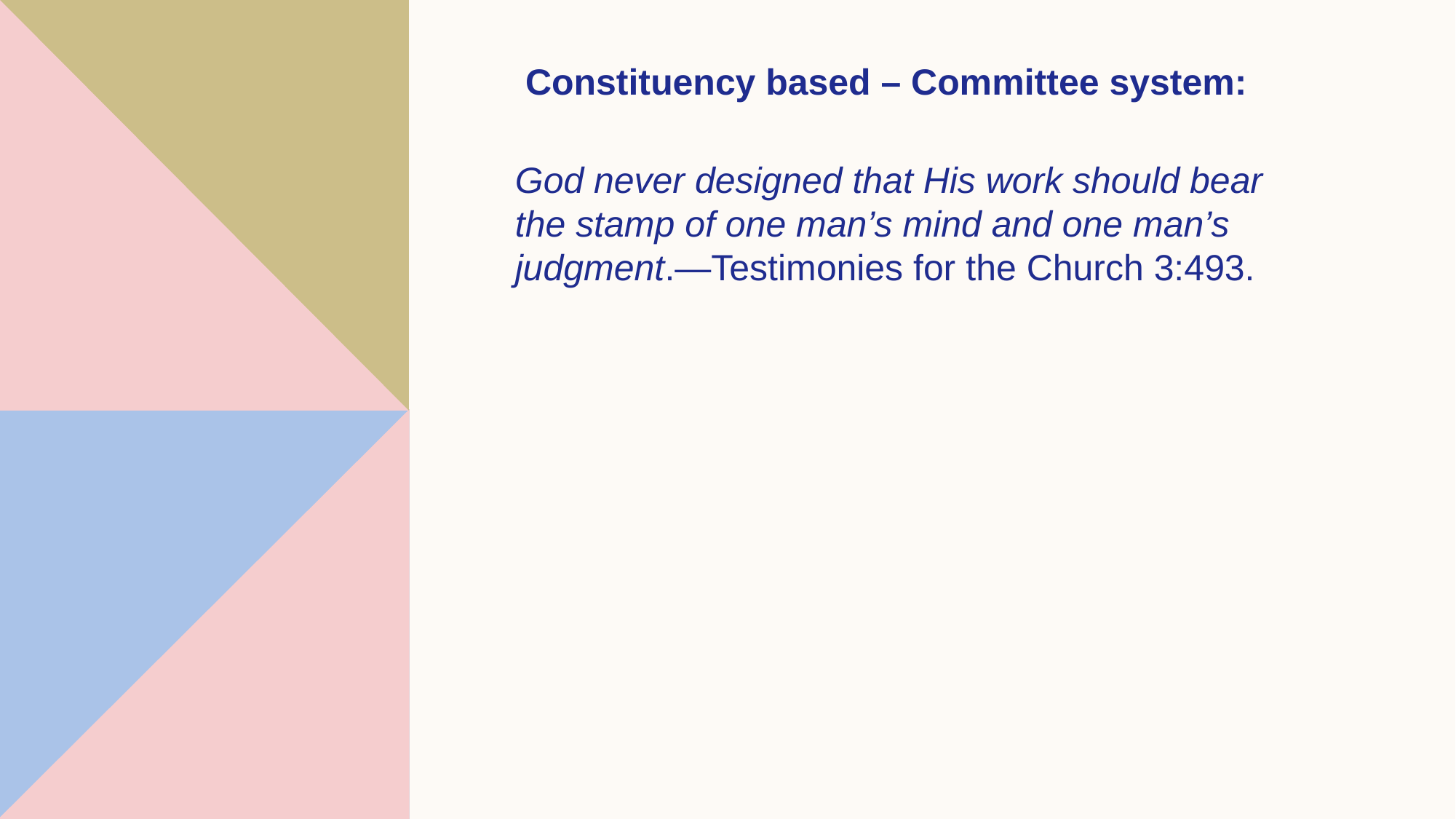

Constituency based – Committee system:

God never designed that His work should bear the stamp of one man’s mind and one man’s judgment.—Testimonies for the Church 3:493.